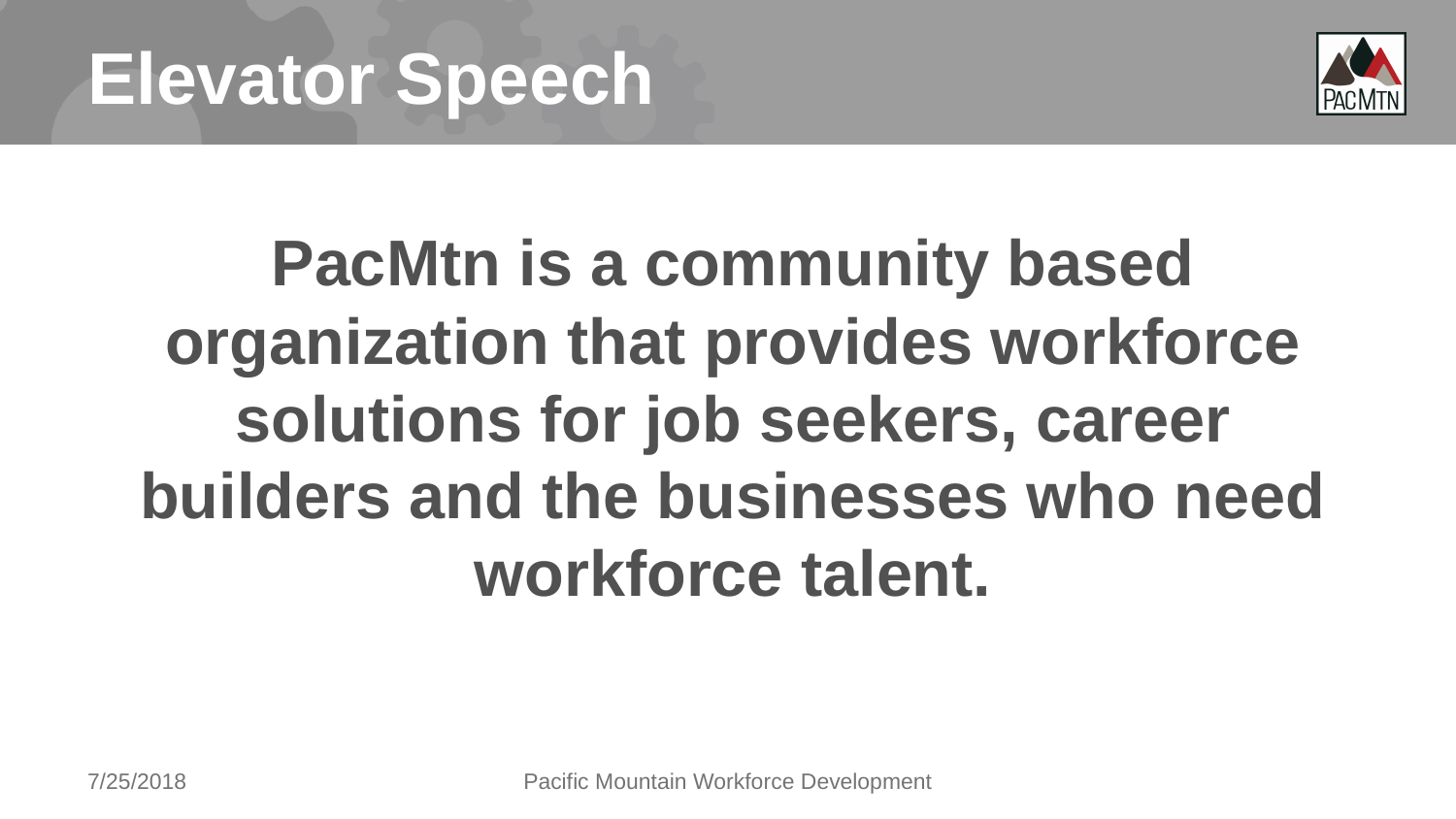

# Elevator Speech
PacMtn is a community based organization that provides workforce solutions for job seekers, career builders and the businesses who need workforce talent.
7/25/2018
Pacific Mountain Workforce Development